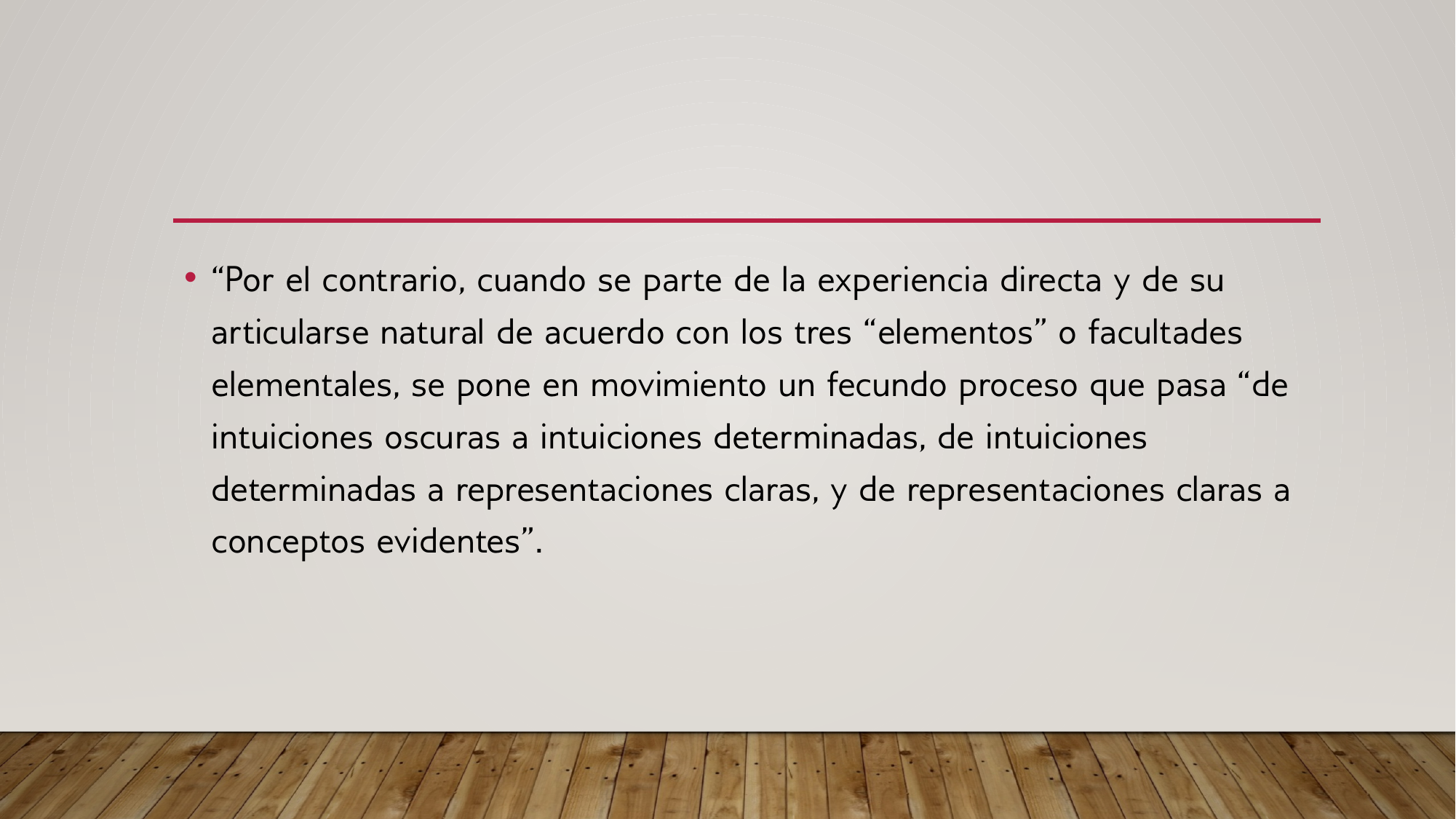

#
“Por el contrario, cuando se parte de la experiencia directa y de su articularse natural de acuerdo con los tres “elementos” o facultades elementales, se pone en movimiento un fecundo proceso que pasa “de intuiciones oscuras a intuiciones determinadas, de intuiciones determinadas a representaciones claras, y de representaciones claras a conceptos evidentes”.